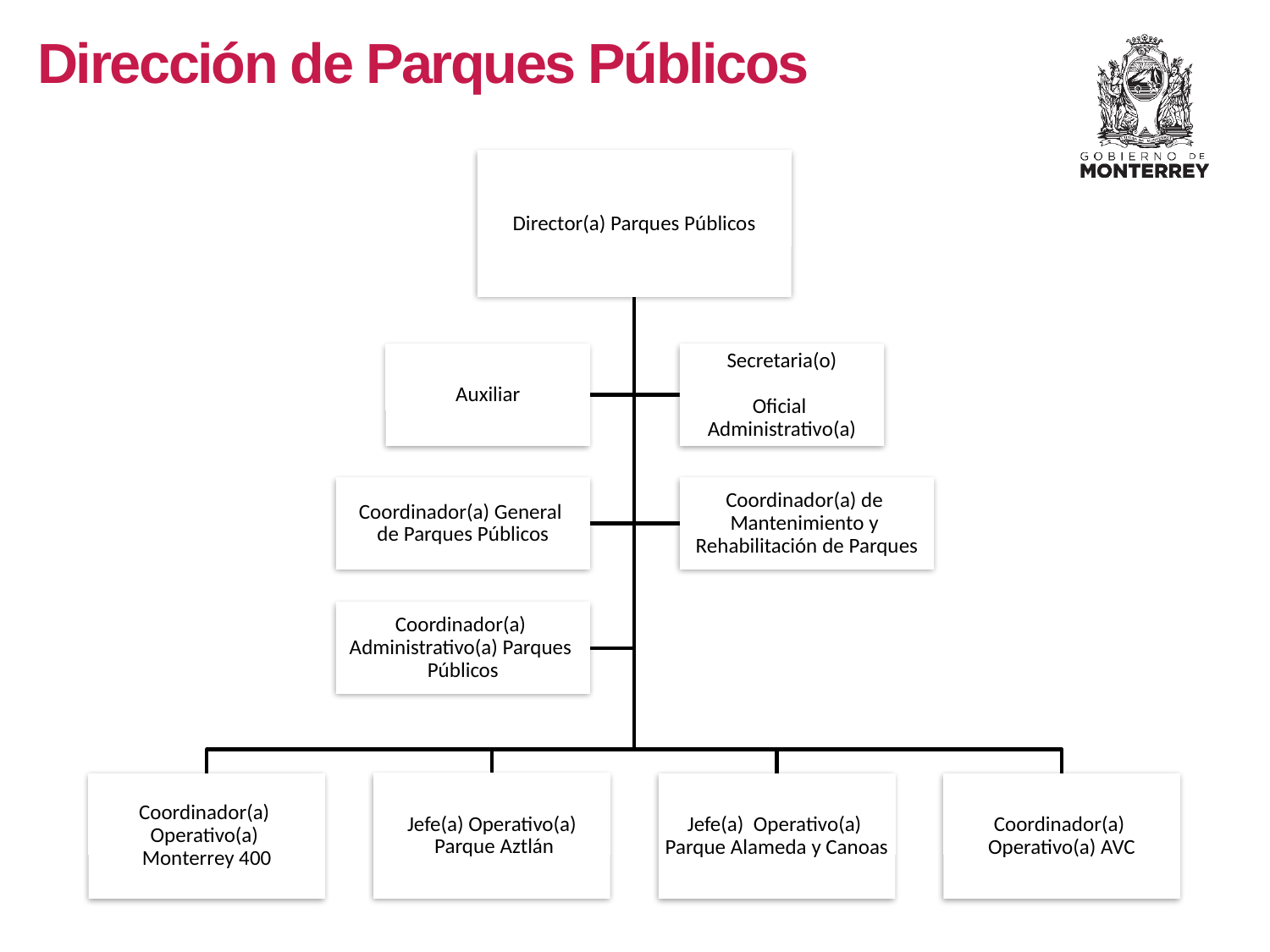

Dirección de Parques Públicos
Director(a) Parques Públicos
Coordinador(a)
Operativo(a)
Monterrey 400
Jefe(a) Operativo(a)
 Parque Aztlán
Jefe(a)  Operativo(a)
Parque Alameda y Canoas
Coordinador(a)
Operativo(a) AVC
Coordinador(a) General
de Parques Públicos
Coordinador(a) de
Mantenimiento y
Rehabilitación de Parques
Coordinador(a)
Administrativo(a) Parques
Públicos
Secretaria(o)
Oficial
Administrativo(a)
Auxiliar